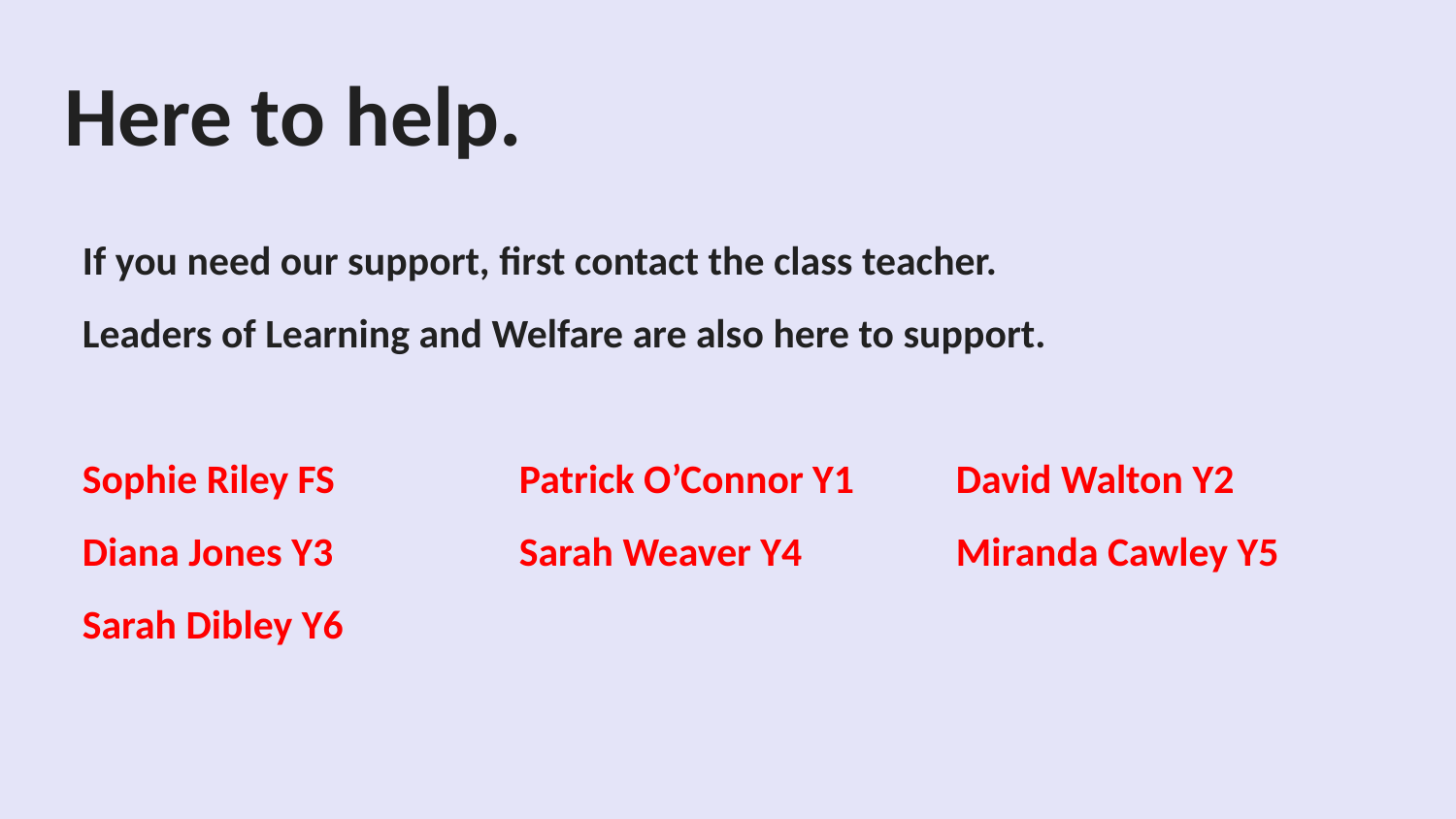

# Here to help.
If you need our support, first contact the class teacher.
Leaders of Learning and Welfare are also here to support.

Sophie Riley FS		Patrick O’Connor Y1 	David Walton Y2
Diana Jones Y3	     	Sarah Weaver Y4		Miranda Cawley Y5
Sarah Dibley Y6